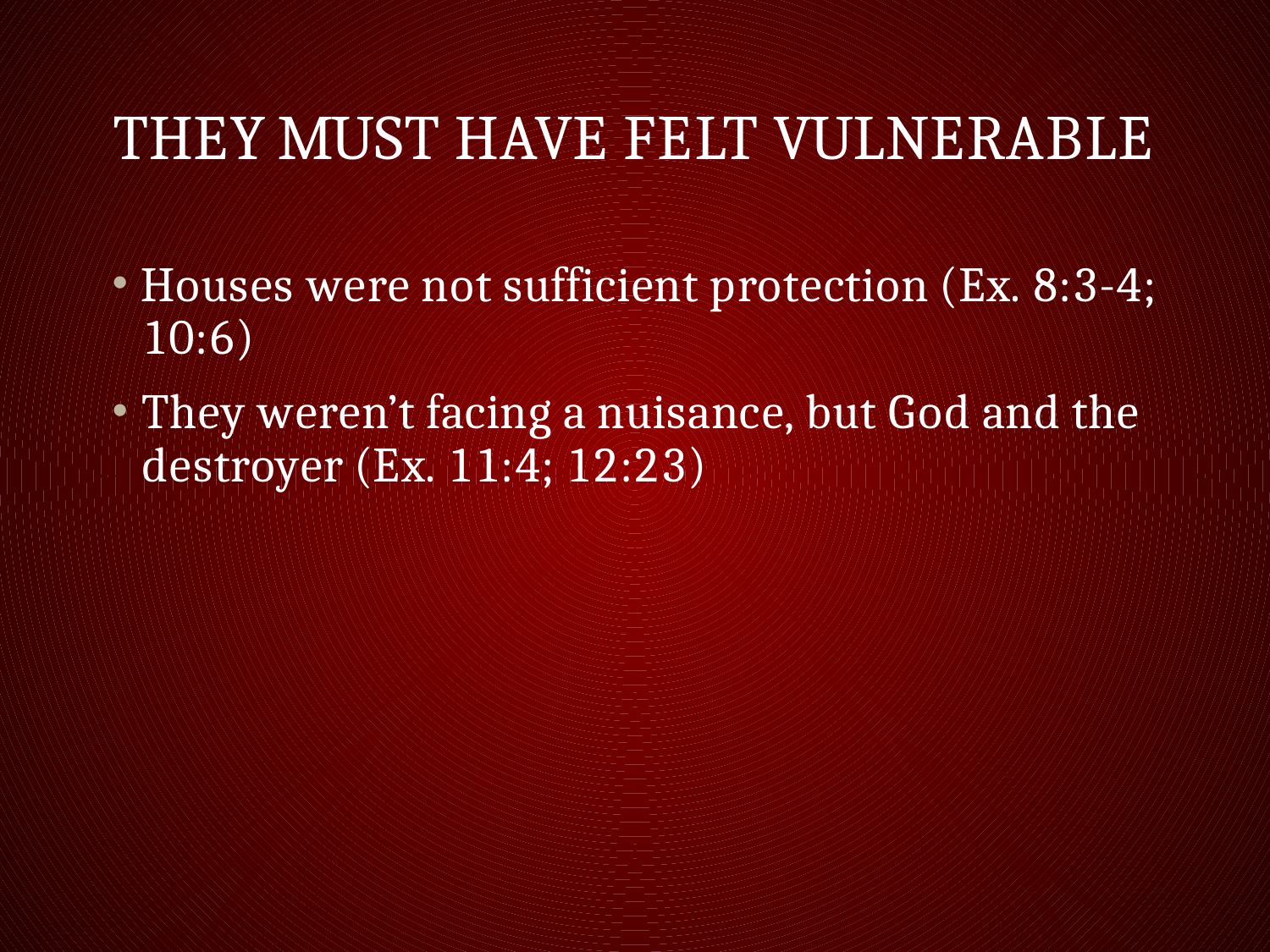

# THEY MUST HAVE FELT VULNERABLE
Houses were not sufficient protection (Ex. 8:3-4; 10:6)
They weren’t facing a nuisance, but God and the destroyer (Ex. 11:4; 12:23)